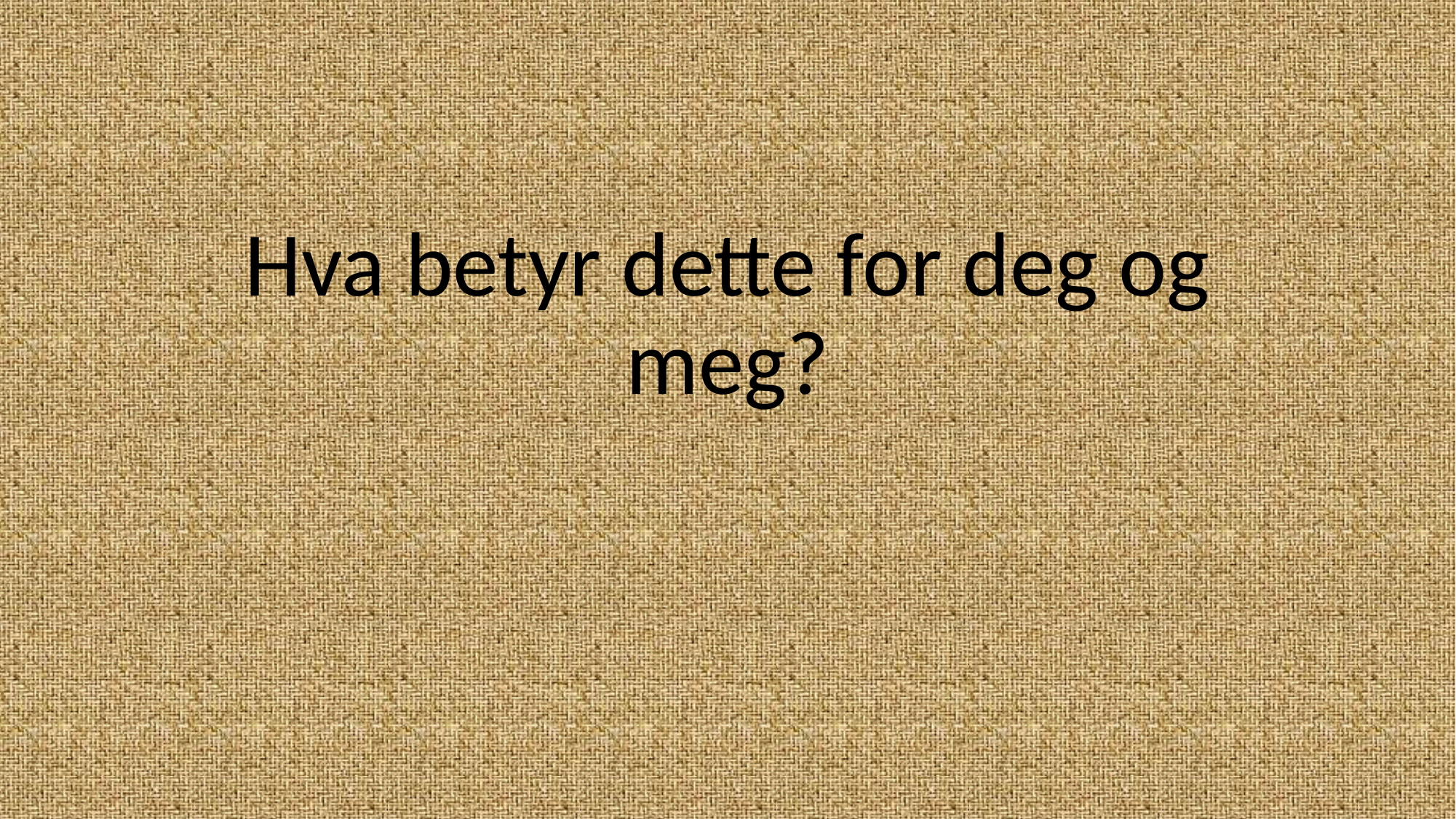

# Hva betyr dette for deg og meg?